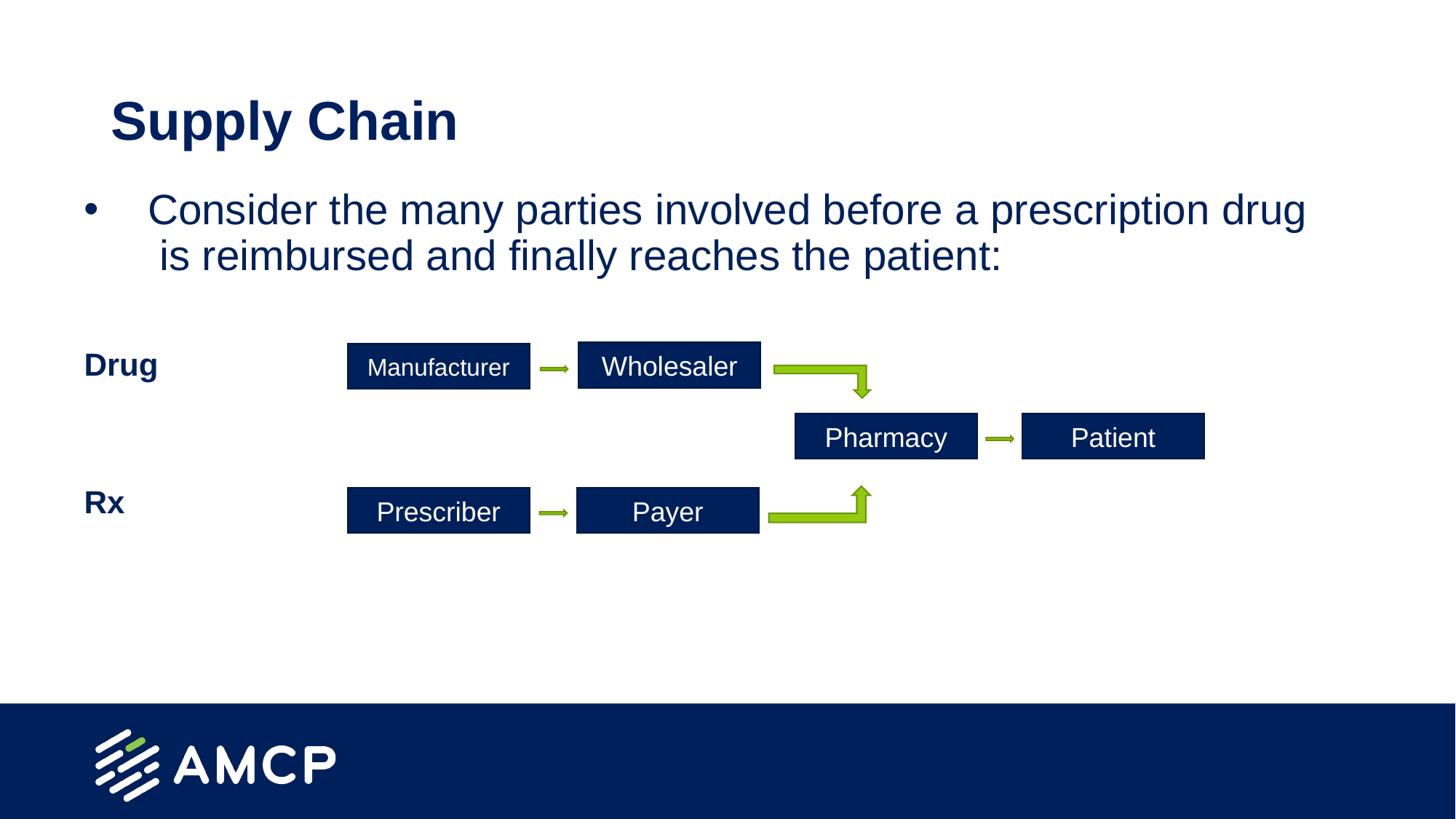

# Supply Chain
Consider the many parties involved before a prescription drug  is reimbursed and finally reaches the patient:

Drug

Rx
Wholesaler
Manufacturer

Pharmacy
Patient

Prescriber
Payer